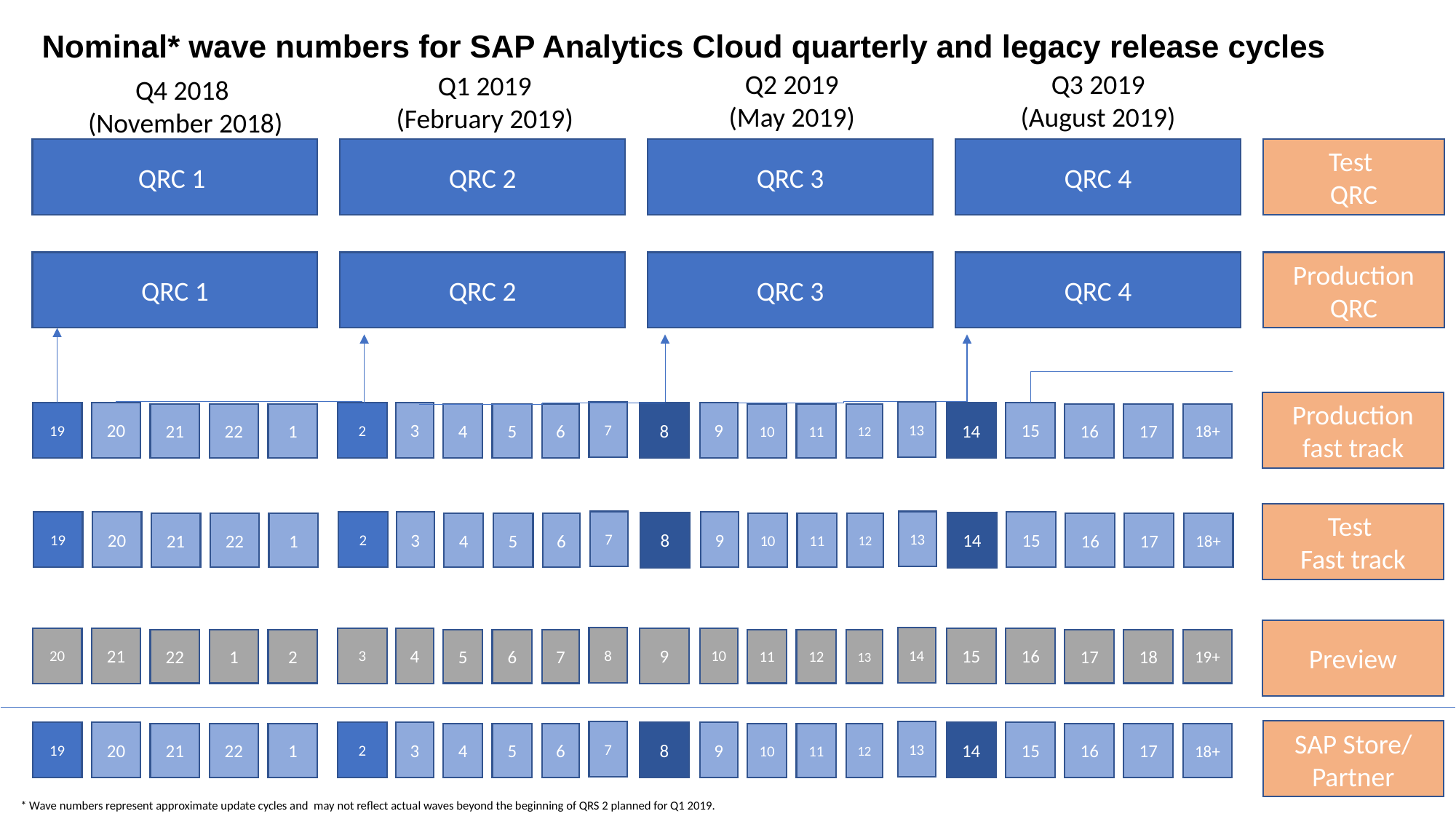

Nominal* wave numbers for SAP Analytics Cloud quarterly and legacy release cycles
Q2 2019
(May 2019)
Q3 2019
(August 2019)
Q1 2019
(February 2019)
Q4 2018
(November 2018)
QRC 1
QRC 2
QRC 3
QRC 4
Test
QRC
QRC 1
QRC 2
QRC 3
QRC 4
Production QRC
Production fast track
7
13
19
20
2
3
9
15
8
14
21
22
1
4
5
6
10
11
12
16
17
18+
Test
Fast track
7
13
19
20
2
3
9
15
8
14
21
22
1
4
5
6
10
11
12
16
17
18+
Preview
8
14
20
21
3
4
10
16
9
15
22
1
2
5
6
7
11
12
13
17
18
19+
SAP Store/ Partner
7
13
19
20
2
3
9
15
8
14
21
22
1
4
5
6
10
11
12
16
17
18+
* Wave numbers represent approximate update cycles and  may not reflect actual waves beyond the beginning of QRS 2 planned for Q1 2019.